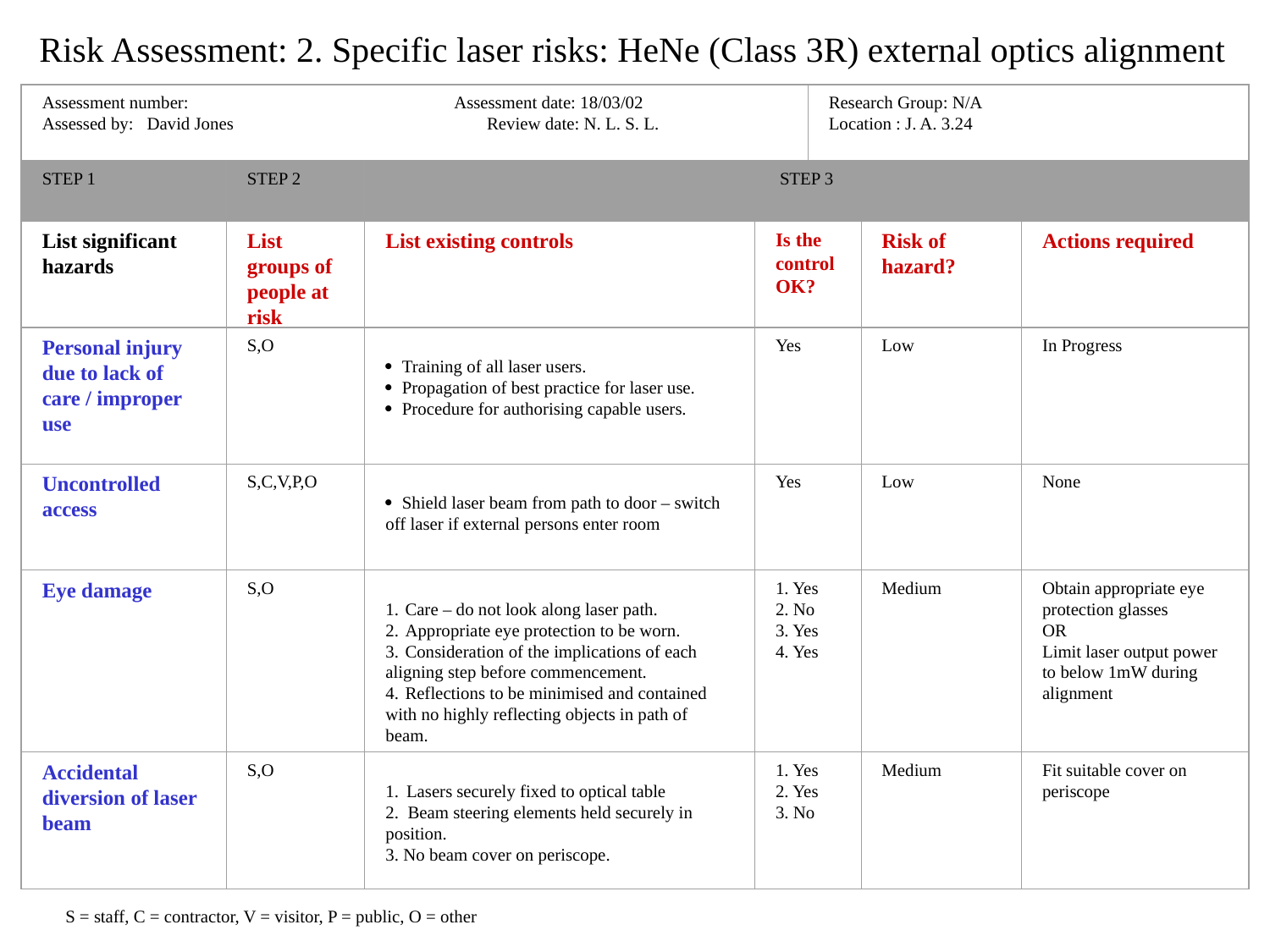

Risk Assessment: 2. Specific laser risks: HeNe (Class 3R) external optics alignment

Assessment number:                                                            Assessment date: 18/03/02
Assessed by:   David Jones                                                         Review date: N. L. S. L.

Research Group: N/A
Location : J. A. 3.24

STEP 1

STEP 2

STEP 3

List significant hazards

List groups of people at risk

List existing controls

Is the control OK?

Risk of hazard?

Actions required

Personal injury due to lack of care / improper use

S,O

•   Training of all laser users.
•   Propagation of best practice for laser use.
•   Procedure for authorising capable users.

Yes

Low

In Progress

Uncontrolled access

S,C,V,P,O

•   Shield laser beam from path to door – switch off laser if external persons enter room

Yes

Low

None

Eye damage

S,O

1.  Care – do not look along laser path.
2.  Appropriate eye protection to be worn.
3.  Consideration of the implications of each aligning step before commencement.
4.  Reflections to be minimised and contained with no highly reflecting objects in path of beam.

1. Yes
2. No
3. Yes
4. Yes

Medium

Obtain appropriate eye protection glasses
OR
Limit laser output power to below 1mW during alignment

Accidental diversion of laser beam

S,O

1.  Lasers securely fixed to optical table
2.  Beam steering elements held securely in position.
3. No beam cover on periscope.

1. Yes
2. Yes
3. No

Medium

Fit suitable cover on periscope

S = staff, C = contractor, V = visitor, P = public, O = other